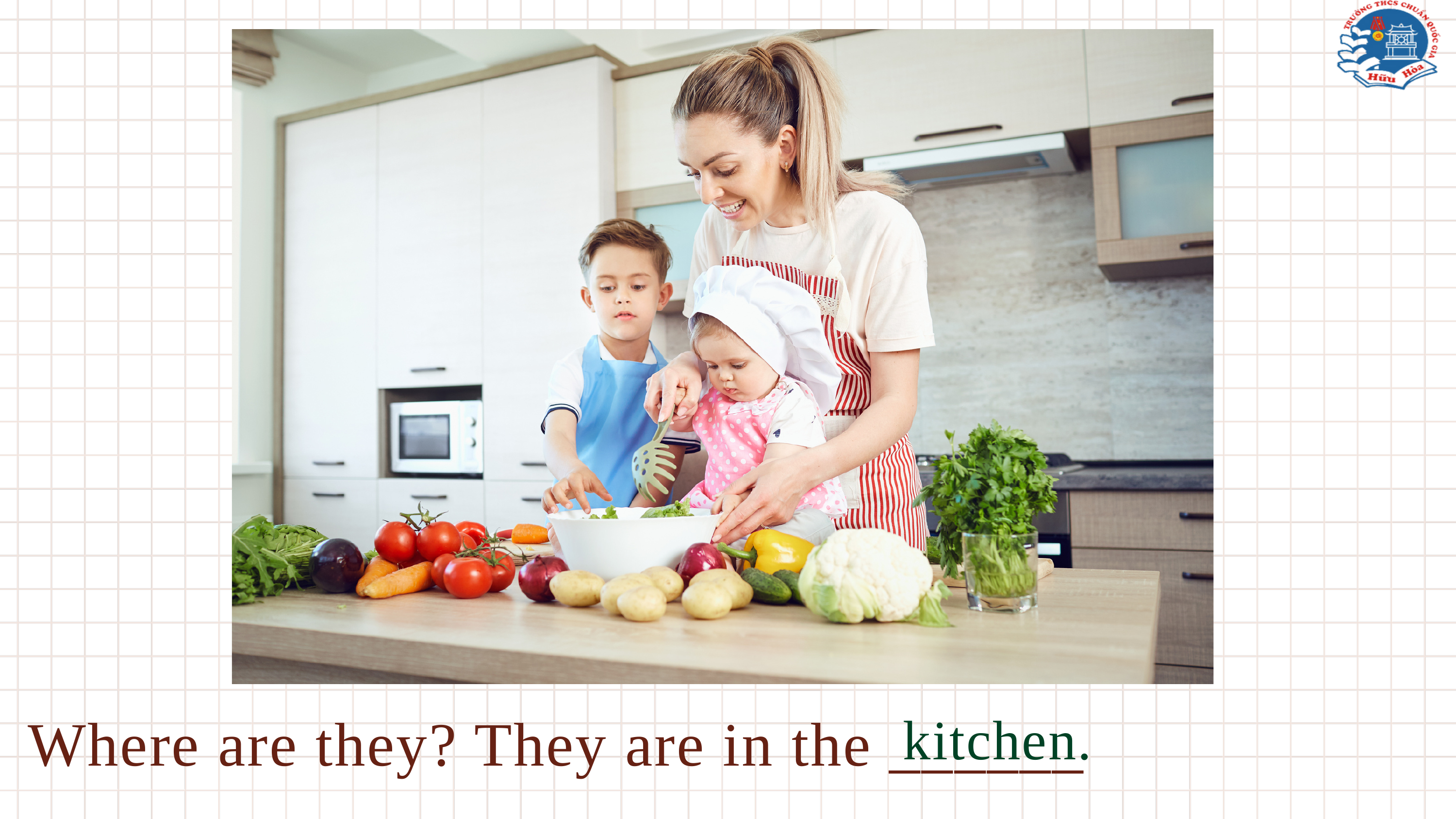

Where are they? They are in the ______
kitchen.